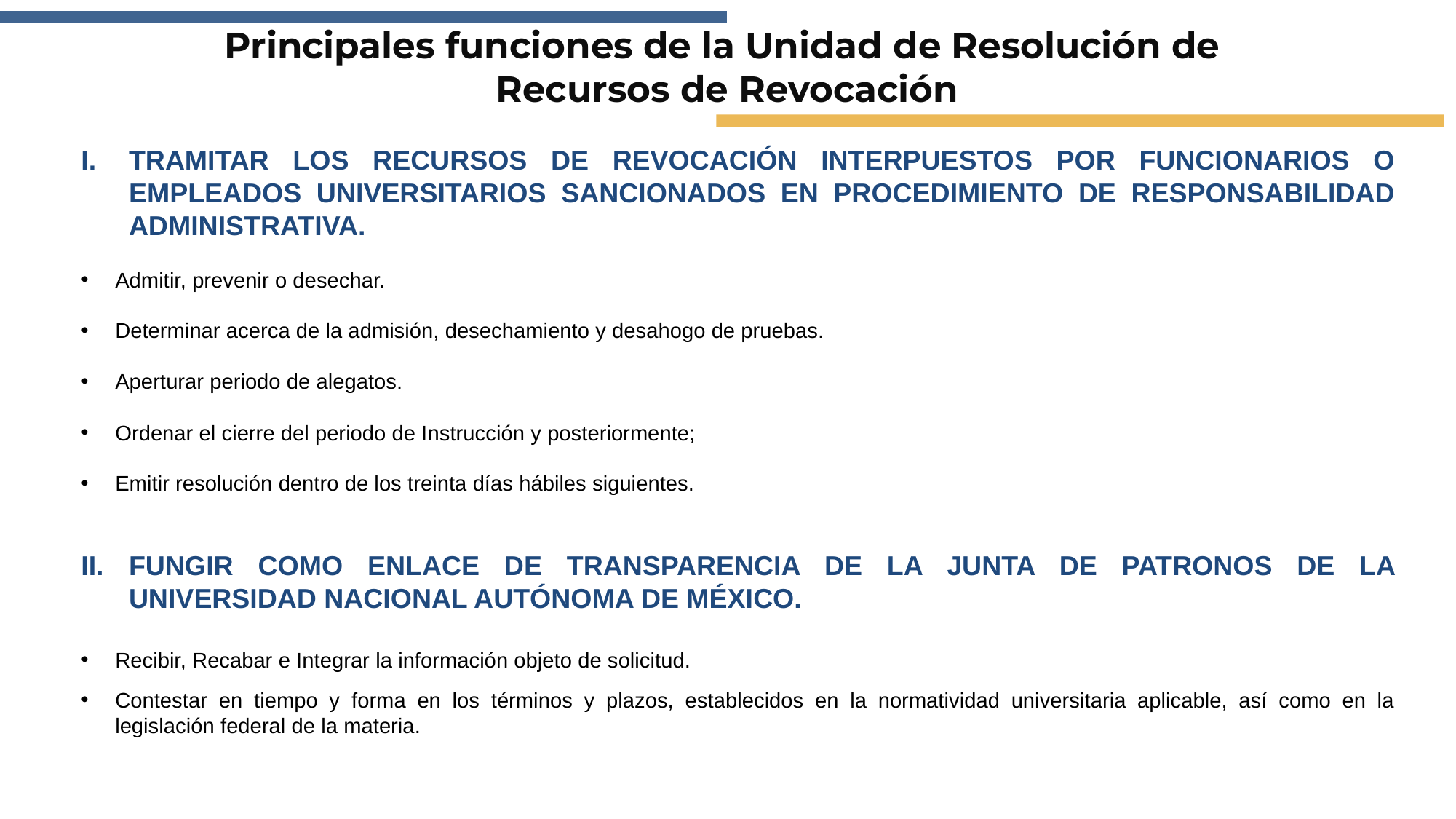

Anexos

Principales funciones de la Unidad de Resolución de
Recursos de Revocación

TRAMITAR LOS RECURSOS DE REVOCACIÓN INTERPUESTOS POR FUNCIONARIOS O EMPLEADOS UNIVERSITARIOS SANCIONADOS EN PROCEDIMIENTO DE RESPONSABILIDAD ADMINISTRATIVA.

Admitir, prevenir o desechar.

Determinar acerca de la admisión, desechamiento y desahogo de pruebas.

Aperturar periodo de alegatos.

Ordenar el cierre del periodo de Instrucción y posteriormente;

Emitir resolución dentro de los treinta días hábiles siguientes.

FUNGIR COMO ENLACE DE TRANSPARENCIA DE LA JUNTA DE PATRONOS DE LA UNIVERSIDAD NACIONAL AUTÓNOMA DE MÉXICO.

Recibir, Recabar e Integrar la información objeto de solicitud.

Contestar en tiempo y forma en los términos y plazos, establecidos en la normatividad universitaria aplicable, así como en la legislación federal de la materia.